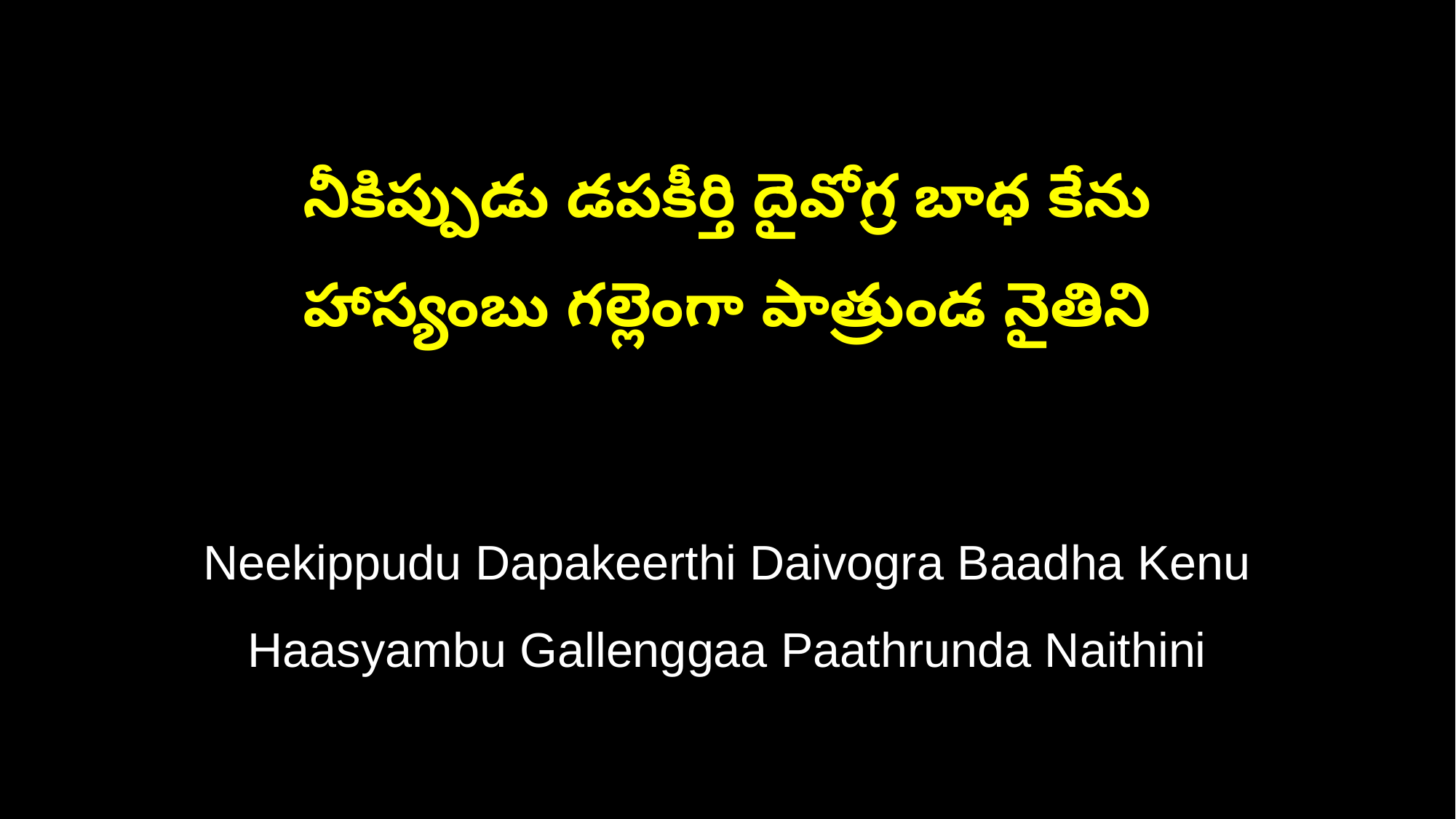

నీకిప్పుడు డపకీర్తి దైవోగ్ర బాధ కేను
హాస్యంబు గల్లెంగా పాత్రుండ నైతిని
Neekippudu Dapakeerthi Daivogra Baadha Kenu
Haasyambu Gallenggaa Paathrunda Naithini